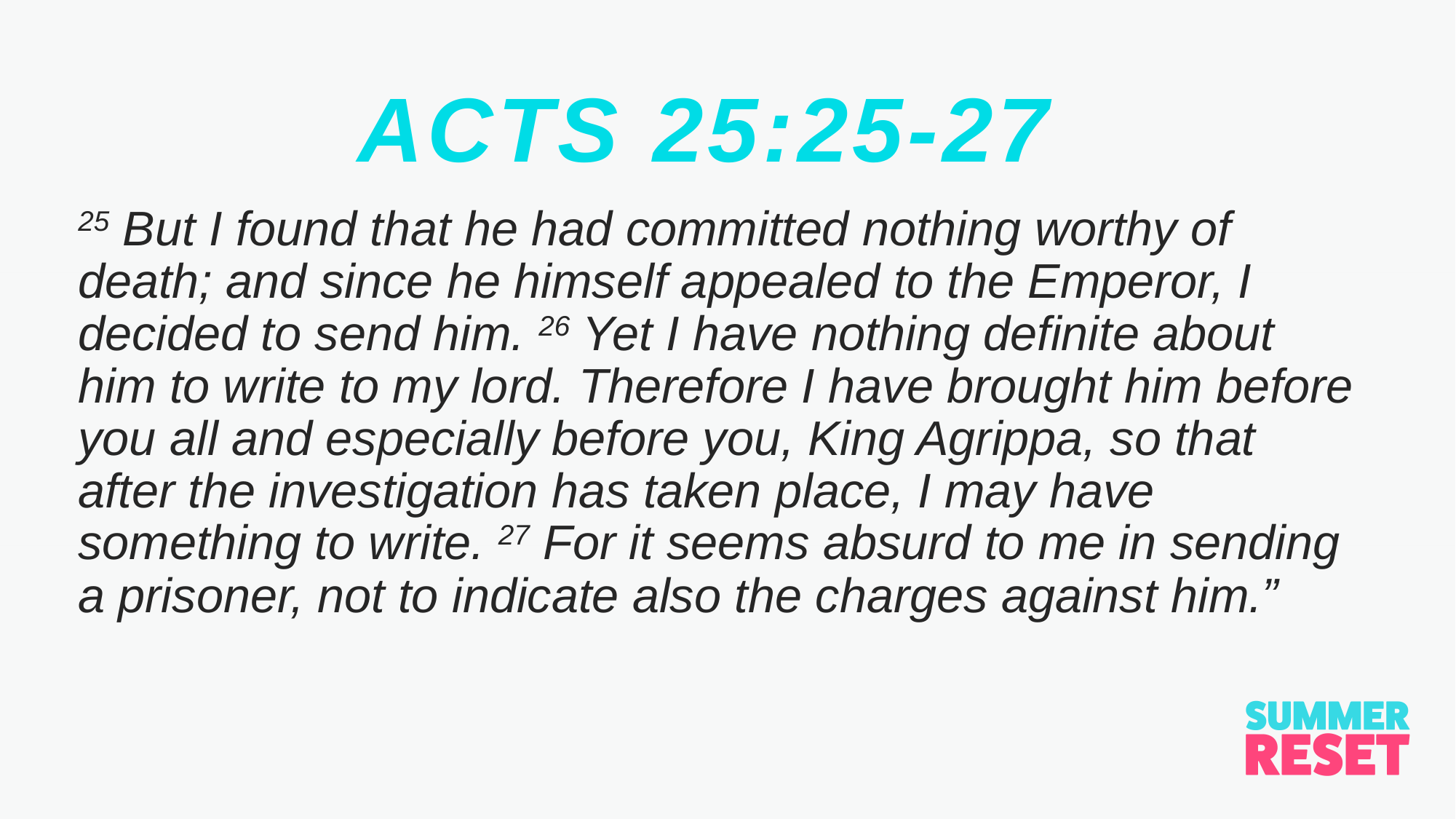

ACTS 25:25-27
25 But I found that he had committed nothing worthy of death; and since he himself appealed to the Emperor, I decided to send him. 26 Yet I have nothing definite about him to write to my lord. Therefore I have brought him before you all and especially before you, King Agrippa, so that after the investigation has taken place, I may have something to write. 27 For it seems absurd to me in sending a prisoner, not to indicate also the charges against him.”